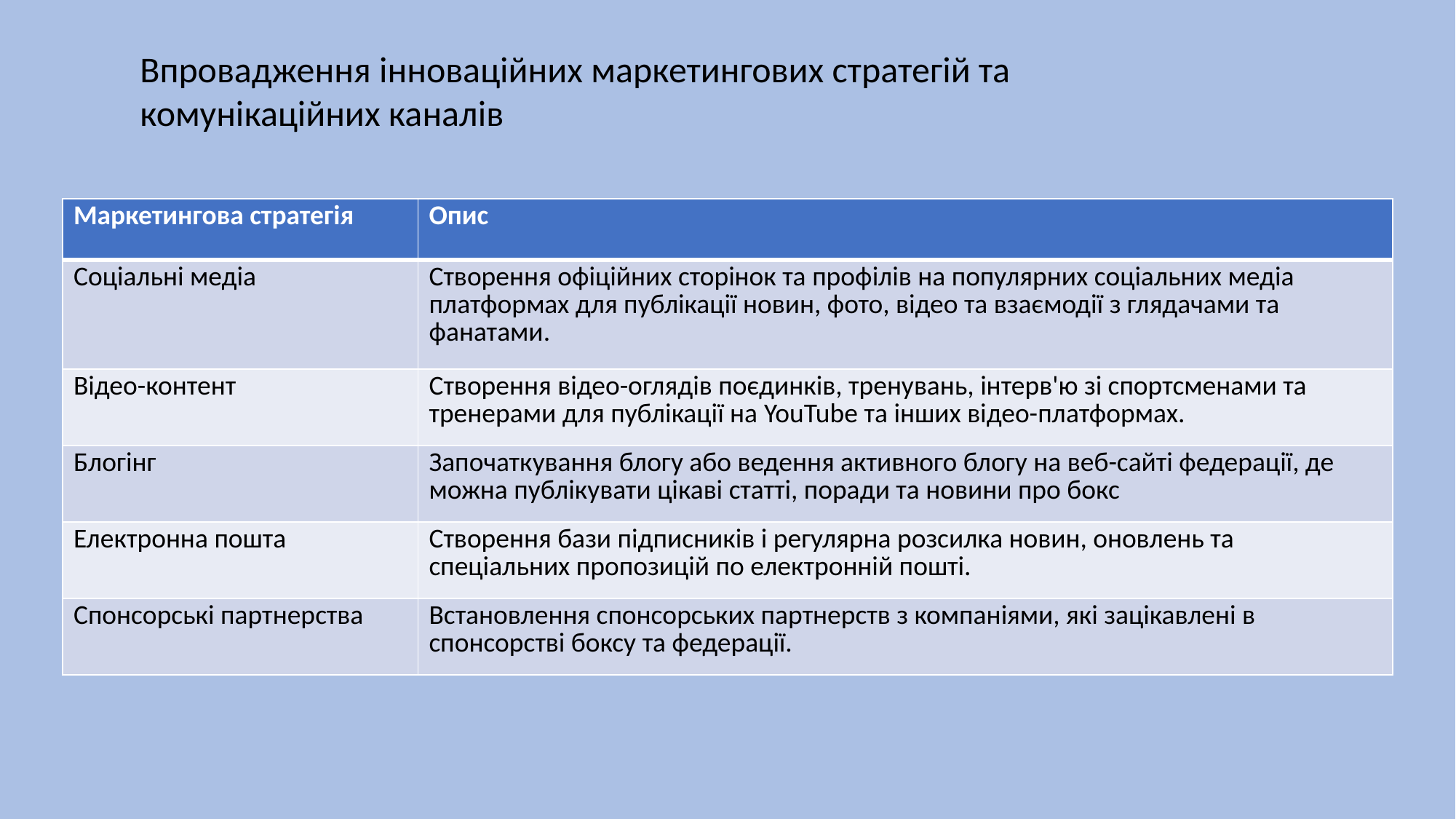

Впровадження інноваційних маркетингових стратегій та комунікаційних каналів
| Маркетингова стратегія | Опис |
| --- | --- |
| Соціальні медіа | Створення офіційних сторінок та профілів на популярних соціальних медіа платформах для публікації новин, фото, відео та взаємодії з глядачами та фанатами. |
| Відео-контент | Створення відео-оглядів поєдинків, тренувань, інтерв'ю зі спортсменами та тренерами для публікації на YouTube та інших відео-платформах. |
| Блогінг | Започаткування блогу або ведення активного блогу на веб-сайті федерації, де можна публікувати цікаві статті, поради та новини про бокс |
| Електронна пошта | Створення бази підписників і регулярна розсилка новин, оновлень та спеціальних пропозицій по електронній пошті. |
| Спонсорські партнерства | Встановлення спонсорських партнерств з компаніями, які зацікавлені в спонсорстві боксу та федерації. |